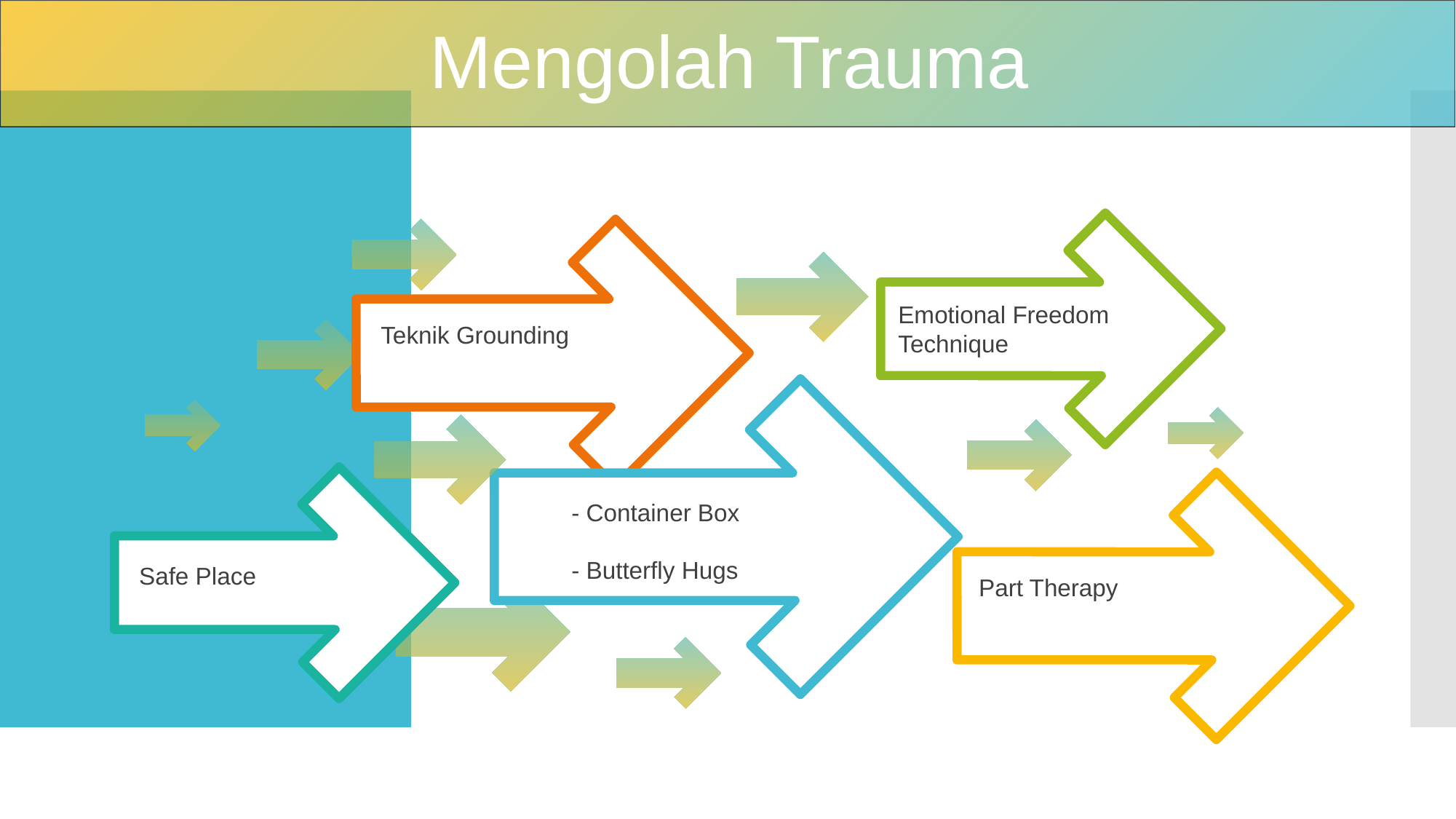

Mengolah Trauma

Emotional Freedom Technique

Teknik Grounding

- Container Box

- Butterfly Hugs
Safe Place

Part Therapy